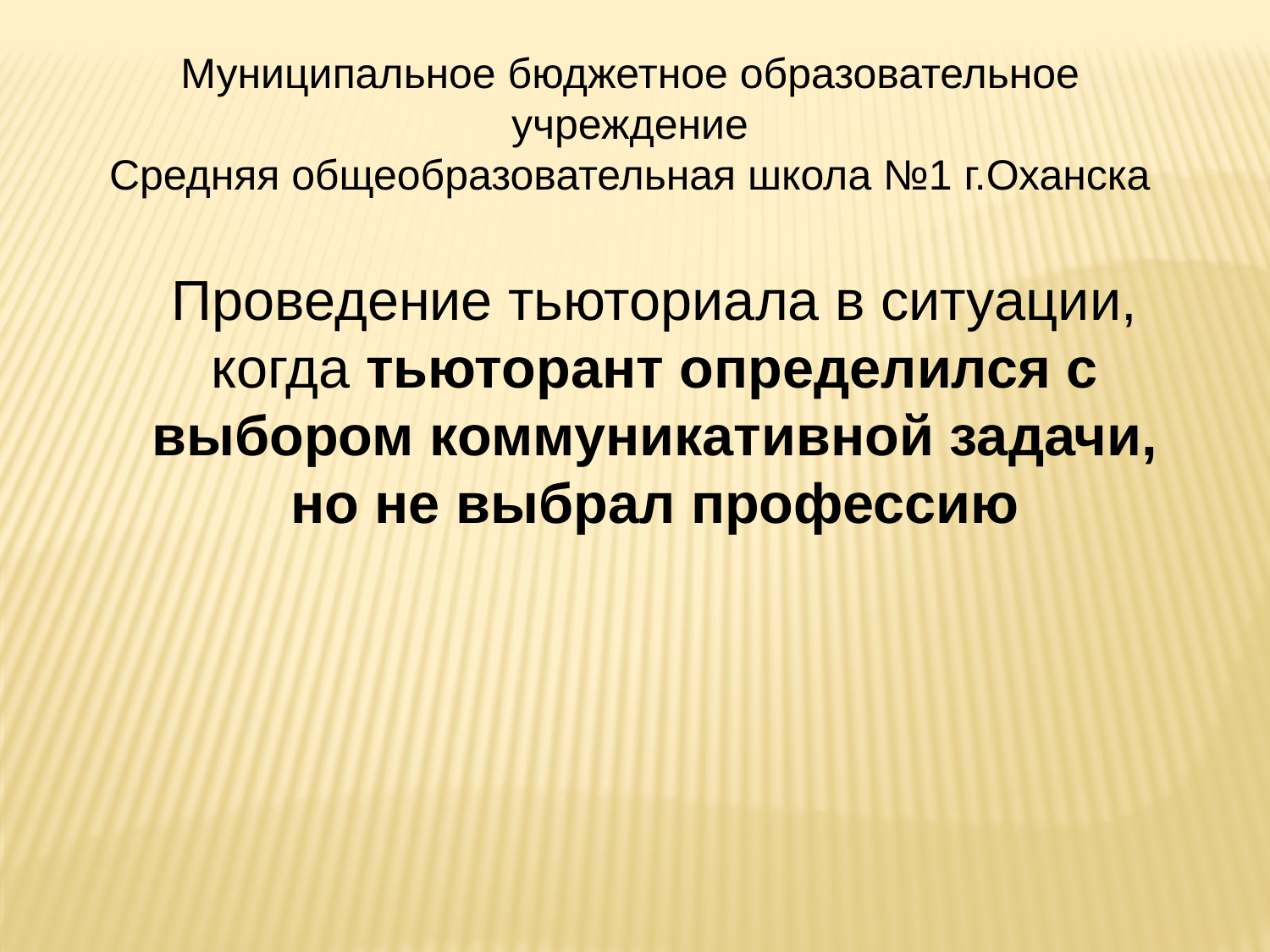

Муниципальное бюджетное образовательное учреждение
Средняя общеобразовательная школа №1 г.Оханска
Проведение тьюториала в ситуации, когда тьюторант определился с выбором коммуникативной задачи, но не выбрал профессию